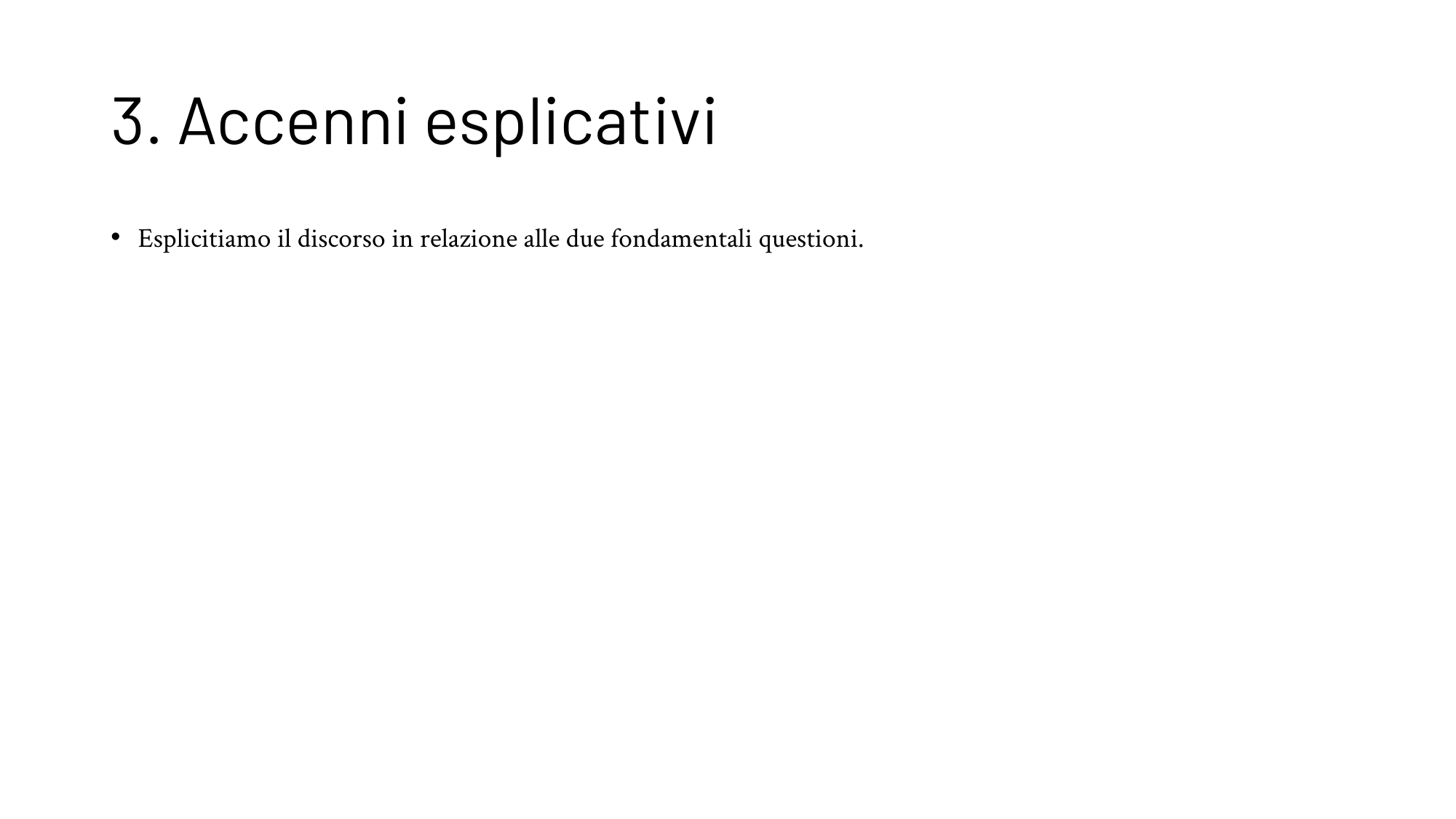

# 3. Accenni esplicativi
Esplicitiamo il discorso in relazione alle due fondamentali questioni.